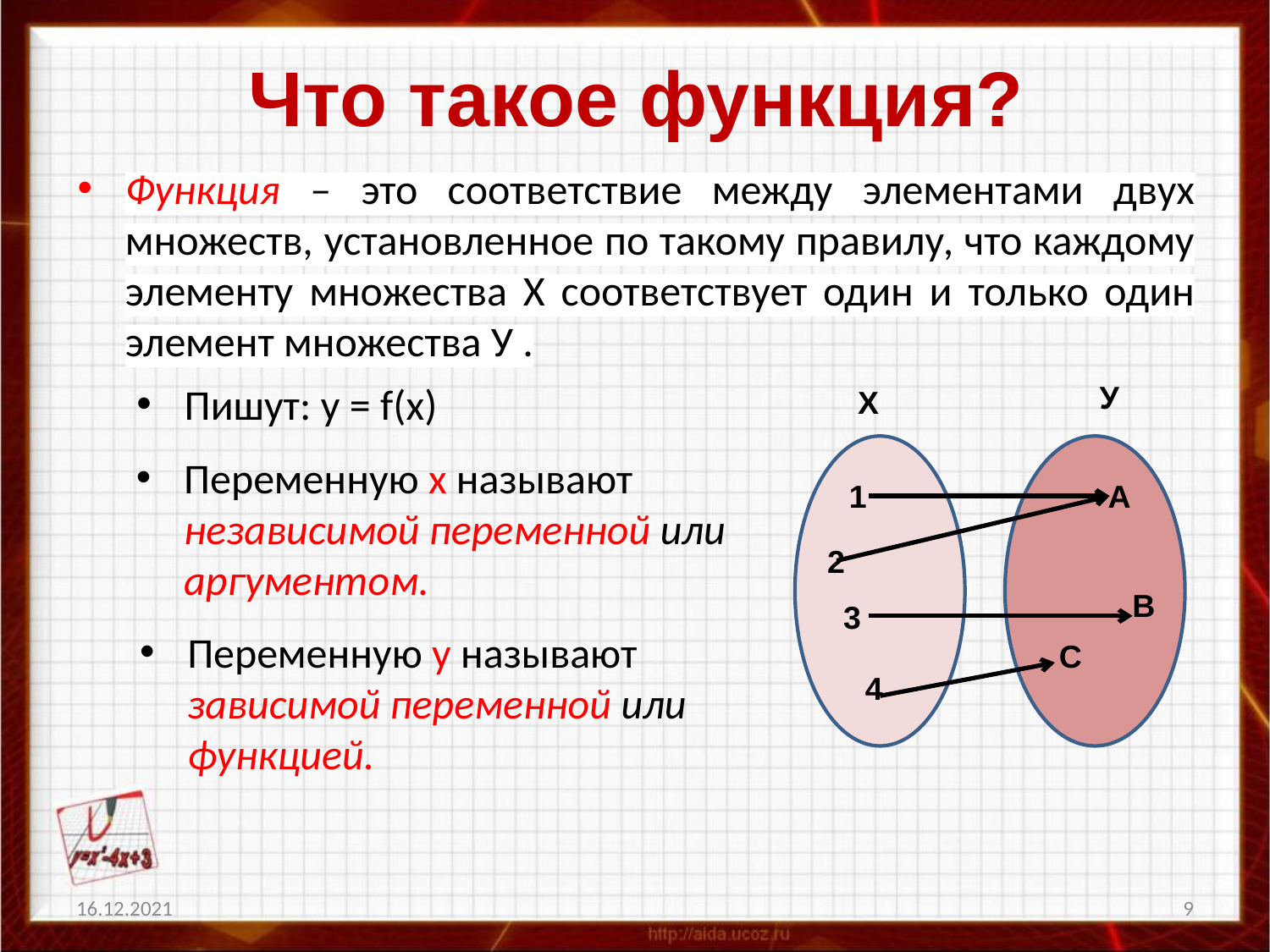

# Что такое функция?
Функция – это соответствие между элементами двух множеств, установленное по такому правилу, что каждому элементу множества Х соответствует один и только один элемент множества У .

У
Пишут: y = f(x)
Х

Переменную х называют независимой переменной или аргументом.
1
А
2
В
3
Переменную у называют зависимой переменной или функцией.
С
4
16.12.2021
9